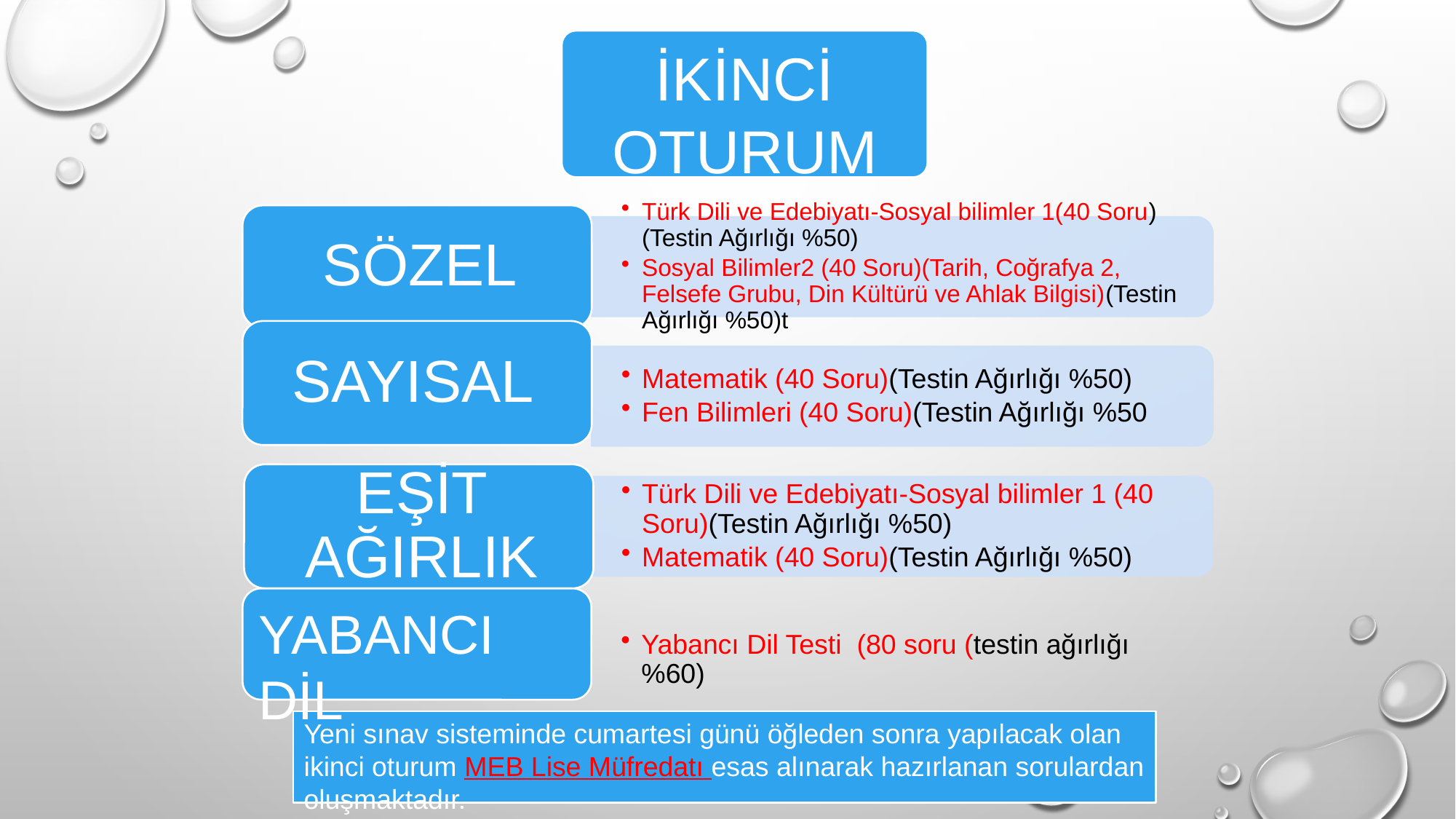

İKİNCİ OTURUM
Türk Dili ve Edebiyatı-Sosyal bilimler 1(40 Soru)(Testin Ağırlığı %50)
Sosyal Bilimler2 (40 Soru)(Tarih, Coğrafya 2, Felsefe Grubu, Din Kültürü ve Ahlak Bilgisi)(Testin Ağırlığı %50)t
SÖZEL
Matematik (40 Soru)(Testin Ağırlığı %50)
Fen Bilimleri (40 Soru)(Testin Ağırlığı %50
SAYISAL
Türk Dili ve Edebiyatı-Sosyal bilimler 1 (40 Soru)(Testin Ağırlığı %50)
Matematik (40 Soru)(Testin Ağırlığı %50)
EŞİT AĞIRLIK
YABANCI DİL

Yabancı Dil Testi  (80 soru (testin ağırlığı %60)
Yeni sınav sisteminde cumartesi günü öğleden sonra yapılacak olan ikinci oturum MEB Lise Müfredatı esas alınarak hazırlanan sorulardan oluşmaktadır.